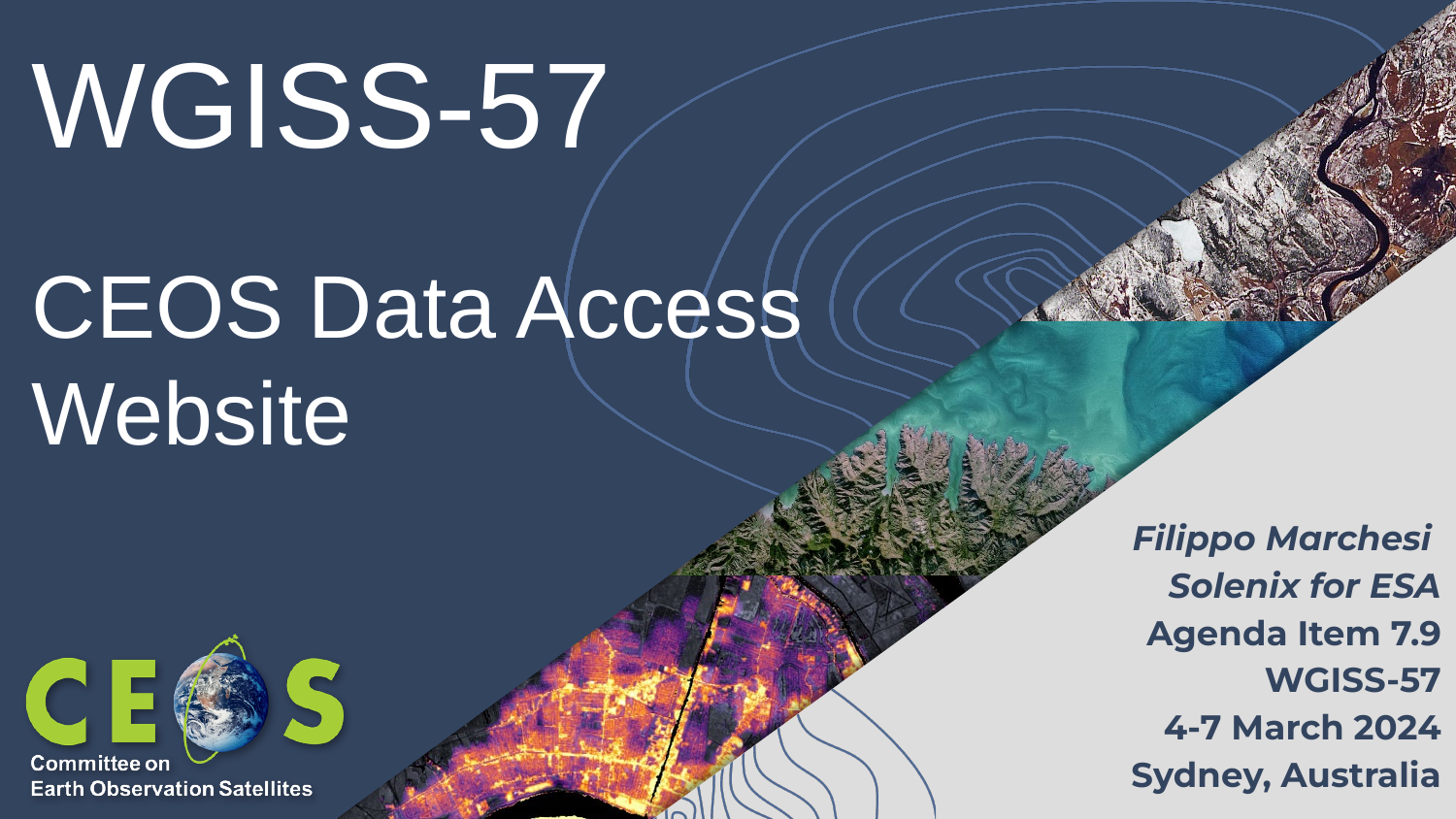

# WGISS-57 CEOS Data Access Website
Filippo Marchesi
Solenix for ESA
Agenda Item 7.9
WGISS-57
4-7 March 2024
Sydney, Australia